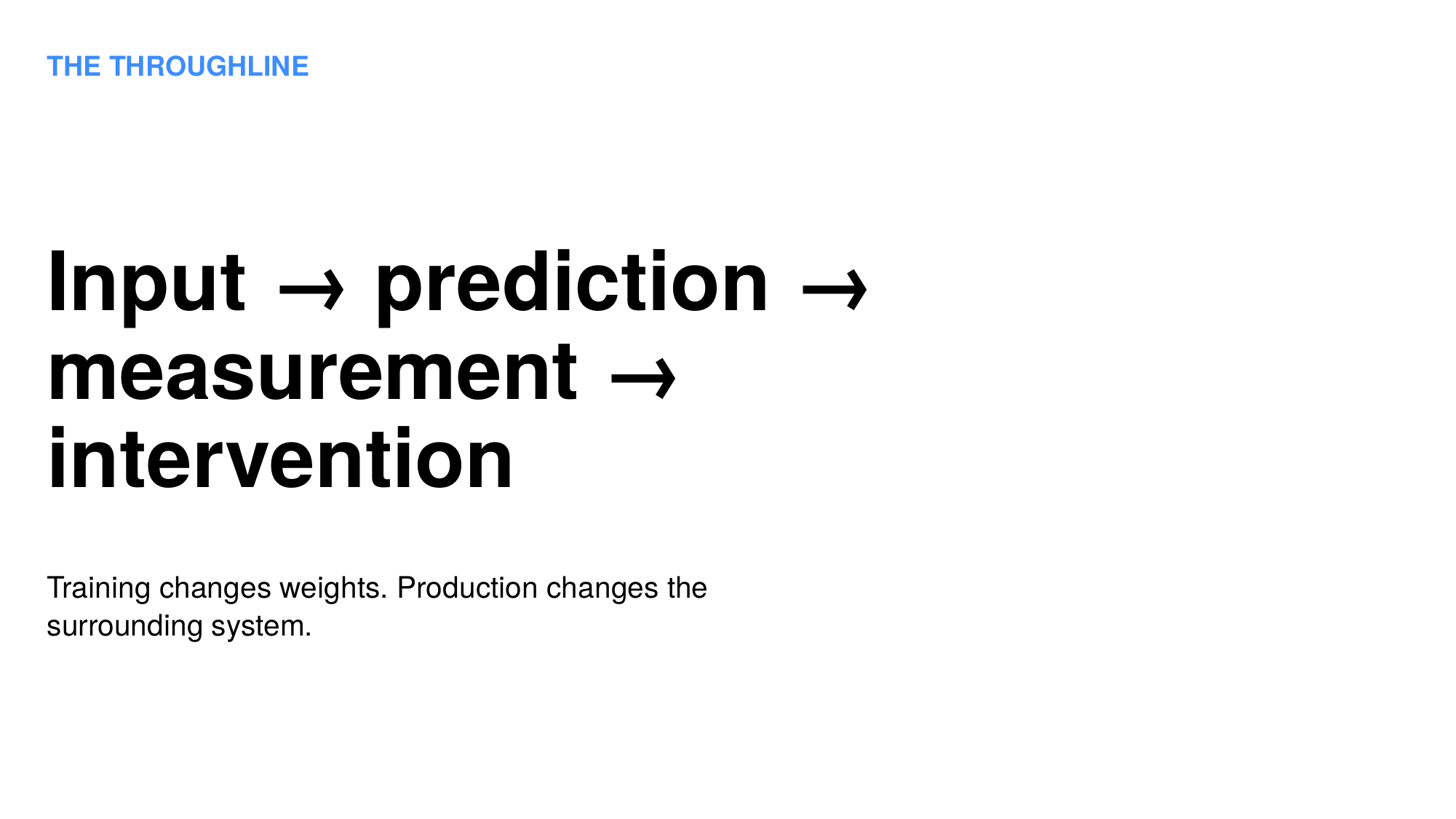

THE THROUGHLINE
Input → prediction → measurement → intervention
Training changes weights. Production changes the surrounding system.